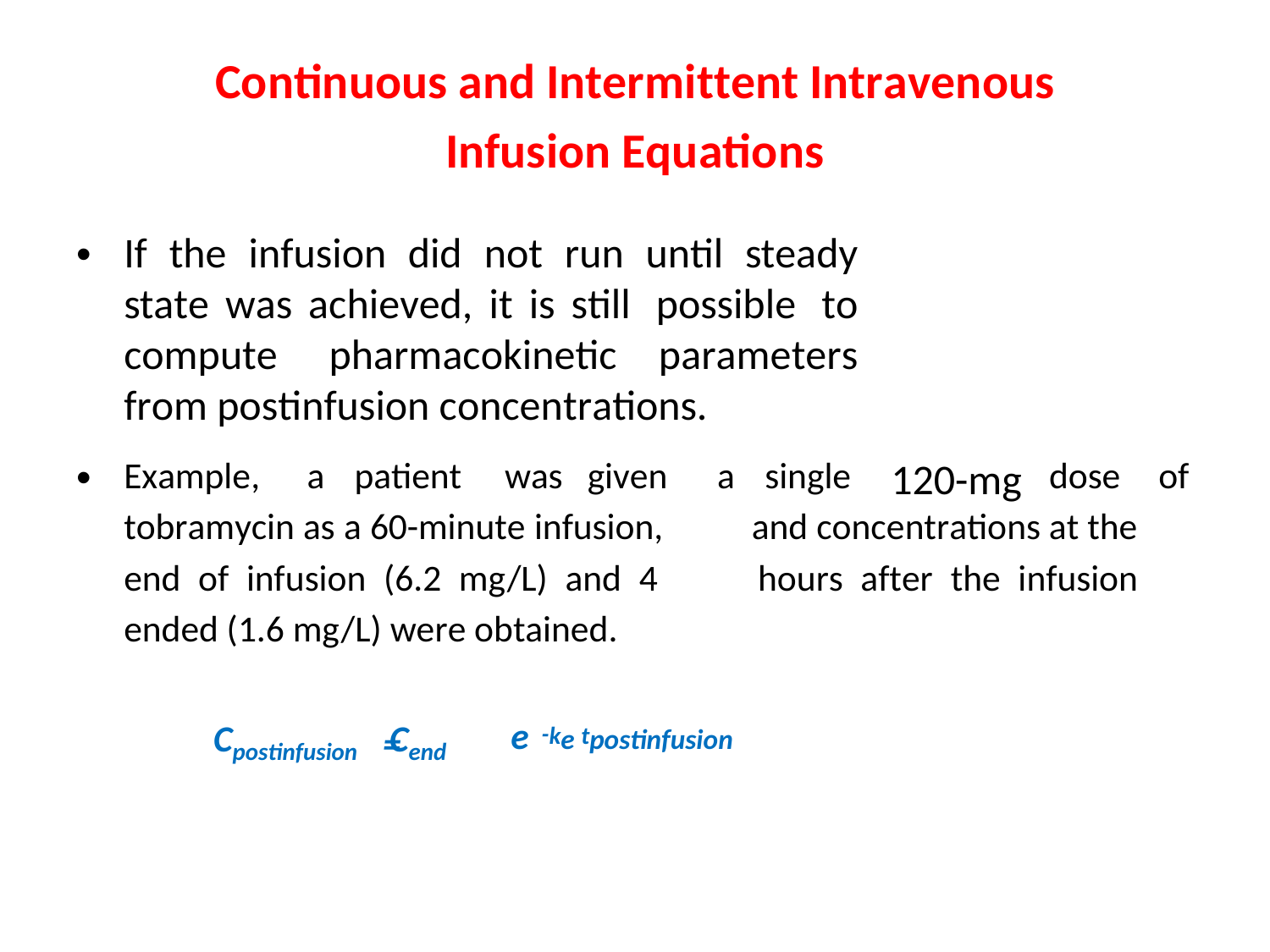

Continuous and Intermittent Intravenous
Infusion Equations
If the infusion did not run until steady state was achieved, it is still possible to compute pharmacokinetic parameters from postinfusion concentrations.
•
•
Example,
a
patient
was  given
a
single
120-mg
dose
of
tobramycin as a 60-minute infusion,
end  of  infusion  (6.2  mg/L)  and  4
ended (1.6 mg/L) were obtained.
and concentrations at the
hours  after  the  infusion
e
-ke tpostinfusion
Cpostinfusion     Cend
=